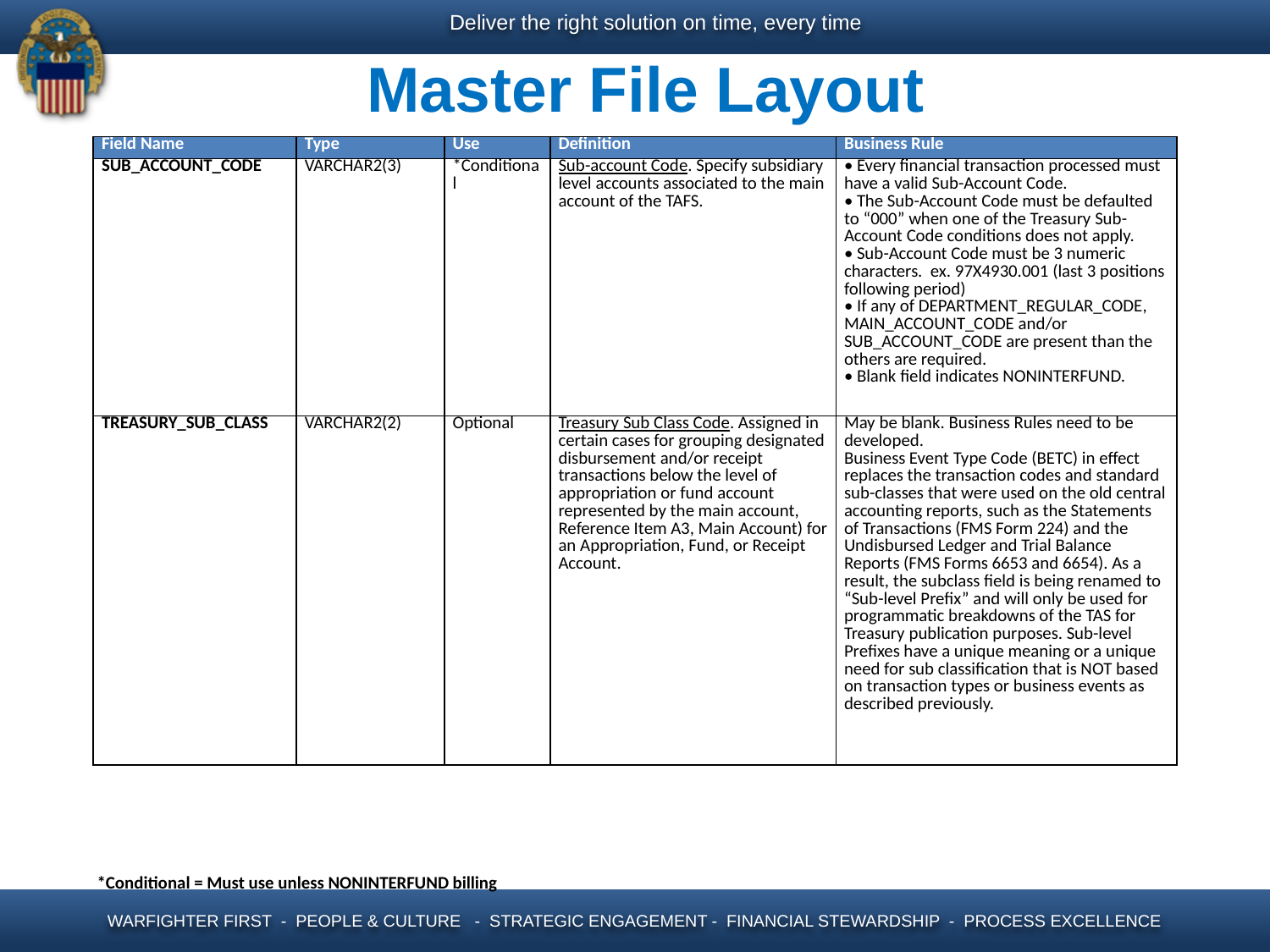

Master File Layout
| Field Name | Type | Use | Definition | Business Rule |
| --- | --- | --- | --- | --- |
| SUB\_ACCOUNT\_CODE | VARCHAR2(3) | \*Conditional | Sub-account Code. Specify subsidiary level accounts associated to the main account of the TAFS. | • Every financial transaction processed must have a valid Sub-Account Code. • The Sub-Account Code must be defaulted to “000” when one of the Treasury Sub-Account Code conditions does not apply. • Sub-Account Code must be 3 numeric characters. ex. 97X4930.001 (last 3 positions following period) • If any of DEPARTMENT\_REGULAR\_CODE, MAIN\_ACCOUNT\_CODE and/or SUB\_ACCOUNT\_CODE are present than the others are required. • Blank field indicates NONINTERFUND. |
| TREASURY\_SUB\_CLASS | VARCHAR2(2) | Optional | Treasury Sub Class Code. Assigned in certain cases for grouping designated disbursement and/or receipt transactions below the level of appropriation or fund account represented by the main account, Reference Item A3, Main Account) for an Appropriation, Fund, or Receipt Account. | May be blank. Business Rules need to be developed. Business Event Type Code (BETC) in effect replaces the transaction codes and standard sub-classes that were used on the old central accounting reports, such as the Statements of Transactions (FMS Form 224) and the Undisbursed Ledger and Trial Balance Reports (FMS Forms 6653 and 6654). As a result, the subclass field is being renamed to “Sub-level Prefix” and will only be used for programmatic breakdowns of the TAS for Treasury publication purposes. Sub-level Prefixes have a unique meaning or a unique need for sub classification that is NOT based on transaction types or business events as described previously. |
*Conditional = Must use unless NONINTERFUND billing